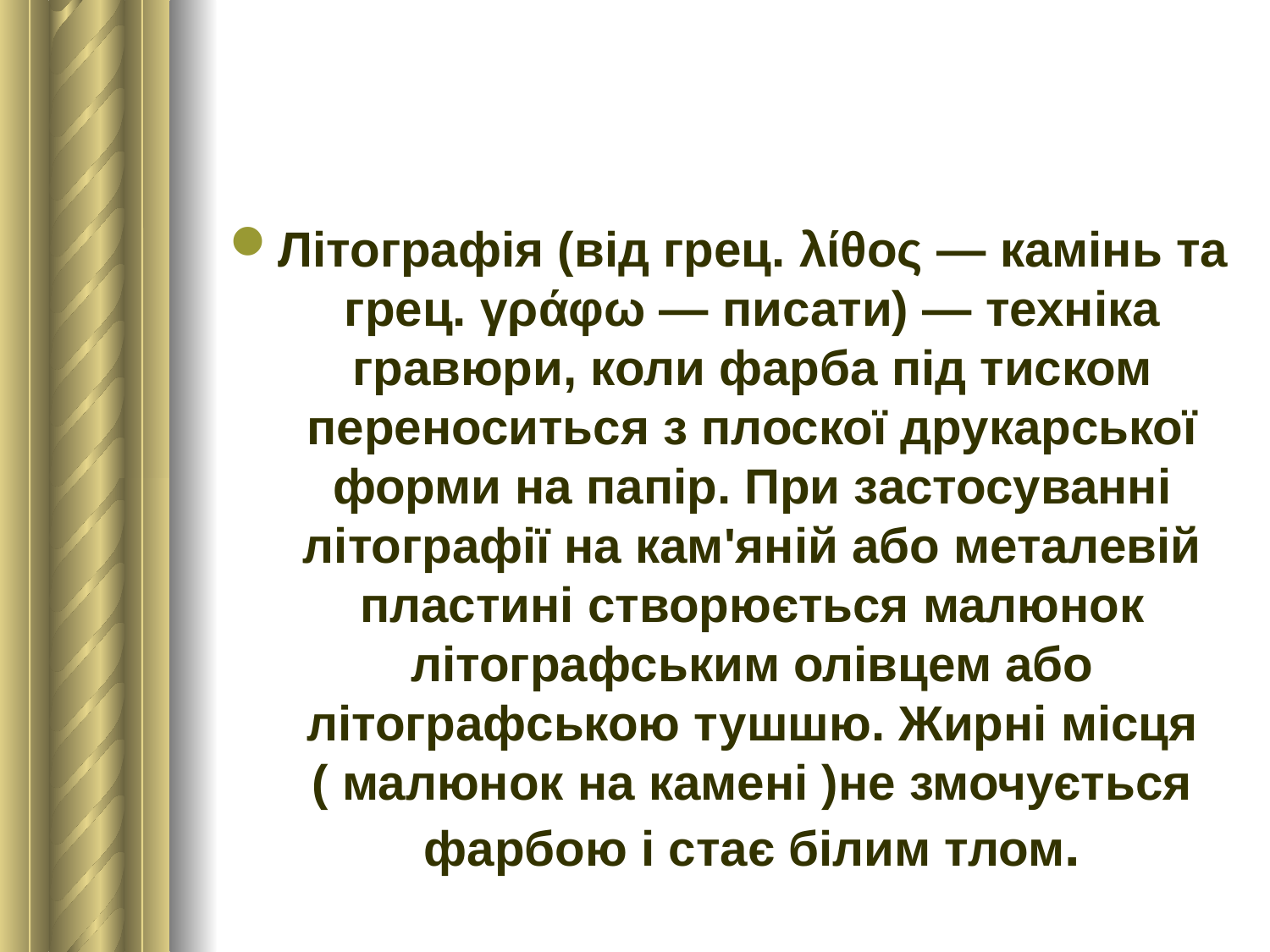

#
Літографія (від грец. λίθος — камінь та грец. γράφω — писати) — техніка гравюри, коли фарба під тиском переноситься з плоскої друкарської форми на папір. При застосуванні літографії на кам'яній або металевій пластині створюється малюнок літографським олівцем або літографською тушшю. Жирні місця ( малюнок на камені )не змочується фарбою і стає білим тлом.